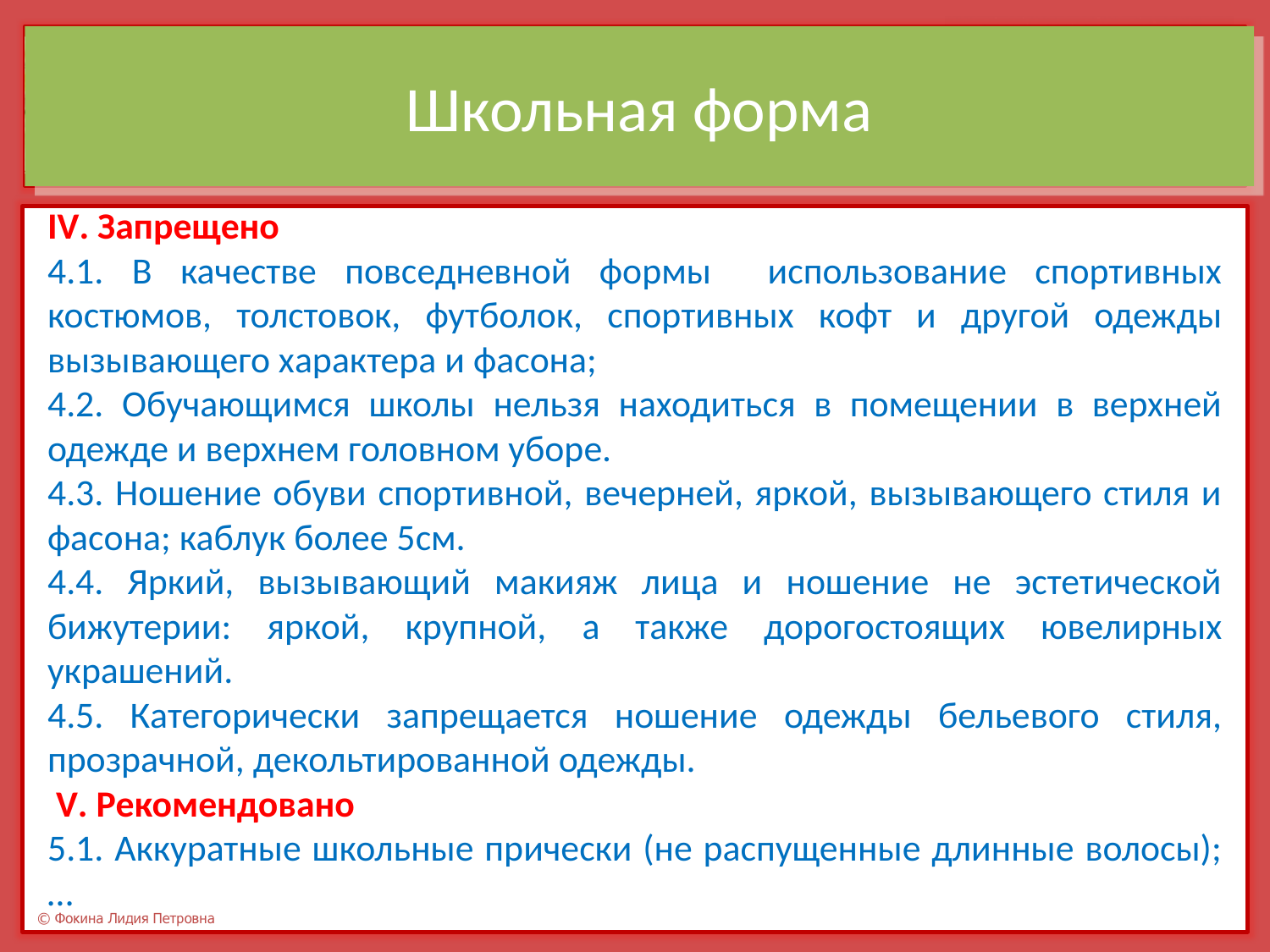

# Школьная форма
IV. Запрещено
4.1. В качестве повседневной формы  использование спортивных костюмов, толстовок, футболок, спортивных кофт и другой одежды вызывающего характера и фасона;
4.2. Обучающимся школы нельзя находиться в помещении в верхней одежде и верхнем головном уборе.
4.3. Ношение обуви спортивной, вечерней, яркой, вызывающего стиля и фасона; каблук более 5см.
4.4. Яркий, вызывающий макияж лица и ношение не эстетической бижутерии: яркой, крупной, а также дорогостоящих ювелирных украшений.
4.5. Категорически запрещается ношение одежды бельевого стиля, прозрачной, декольтированной одежды.
 V. Рекомендовано
5.1. Аккуратные школьные прически (не распущенные длинные волосы);…